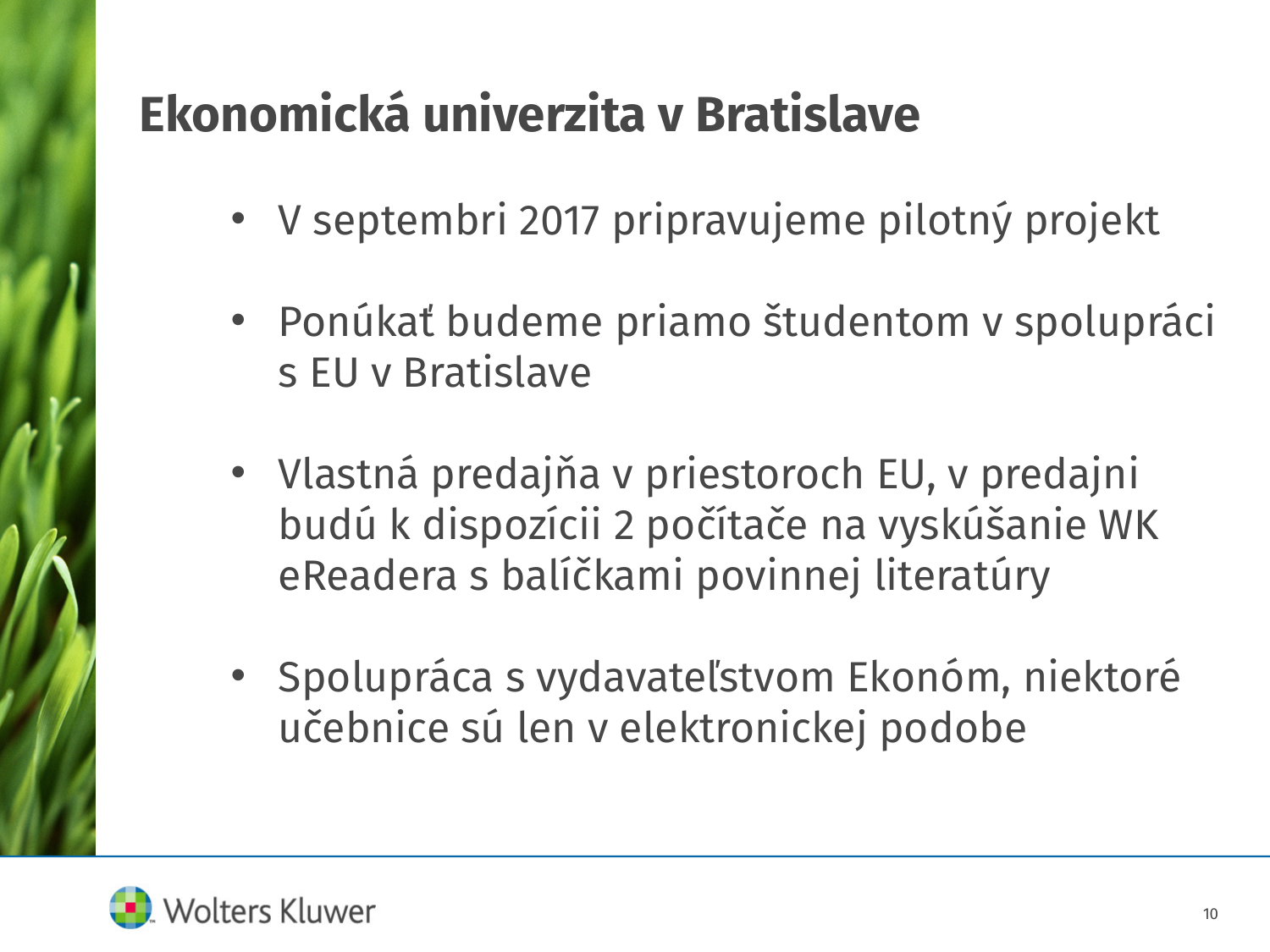

# Ekonomická univerzita v Bratislave
V septembri 2017 pripravujeme pilotný projekt

Ponúkať budeme priamo študentom v spolupráci s EU v Bratislave

Vlastná predajňa v priestoroch EU, v predajni budú k dispozícii 2 počítače na vyskúšanie WK eReadera s balíčkami povinnej literatúry

Spolupráca s vydavateľstvom Ekonóm, niektoré učebnice sú len v elektronickej podobe
10